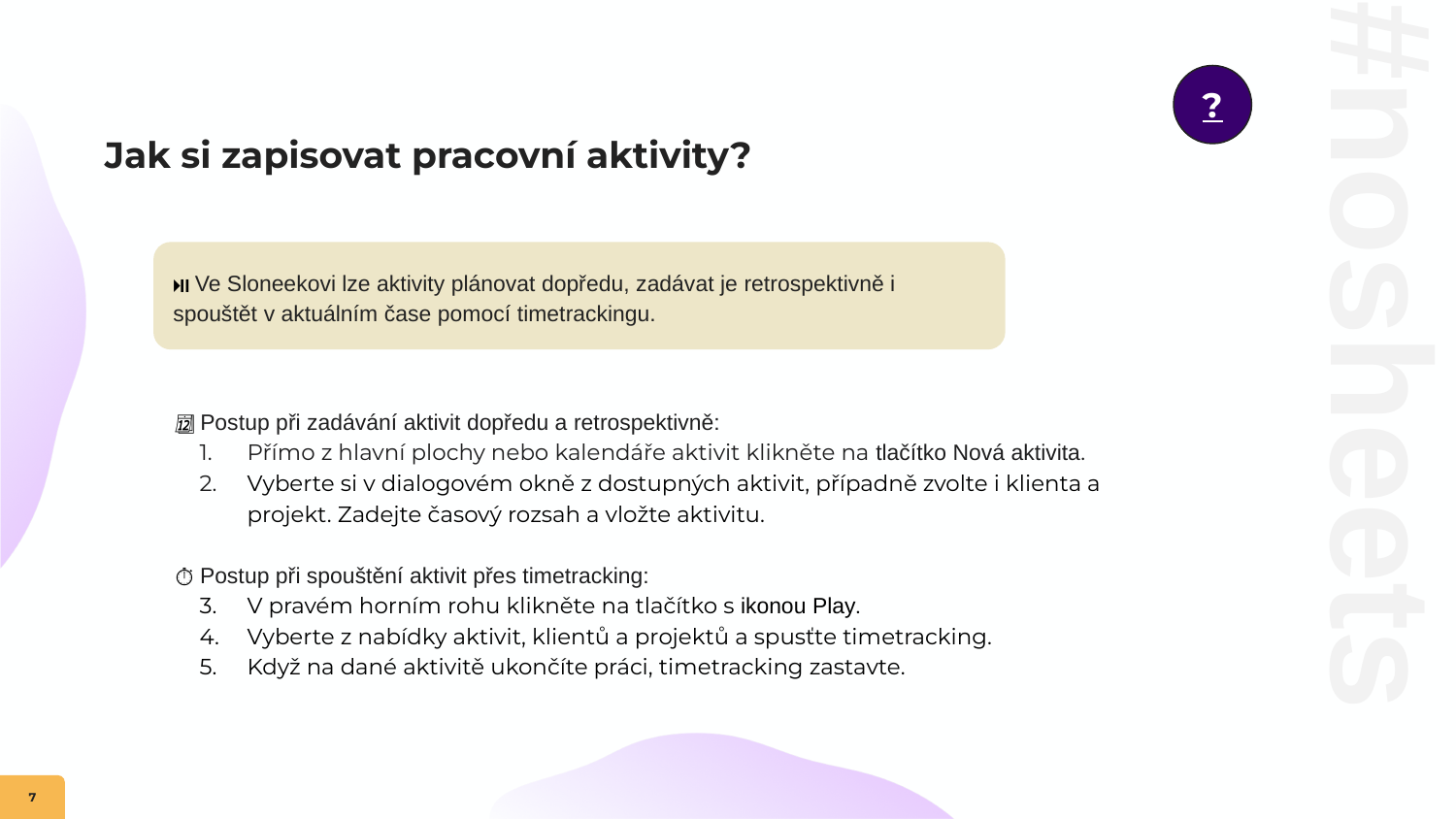

?
Jak si zapisovat pracovní aktivity?
⏯ Ve Sloneekovi lze aktivity plánovat dopředu, zadávat je retrospektivně i spouštět v aktuálním čase pomocí timetrackingu.

📆 Postup při zadávání aktivit dopředu a retrospektivně:
Přímo z hlavní plochy nebo kalendáře aktivit klikněte na tlačítko Nová aktivita.
Vyberte si v dialogovém okně z dostupných aktivit, případně zvolte i klienta a projekt. Zadejte časový rozsah a vložte aktivitu.

⏱ Postup při spouštění aktivit přes timetracking:
V pravém horním rohu klikněte na tlačítko s ikonou Play.
Vyberte z nabídky aktivit, klientů a projektů a spusťte timetracking.
Když na dané aktivitě ukončíte práci, timetracking zastavte.